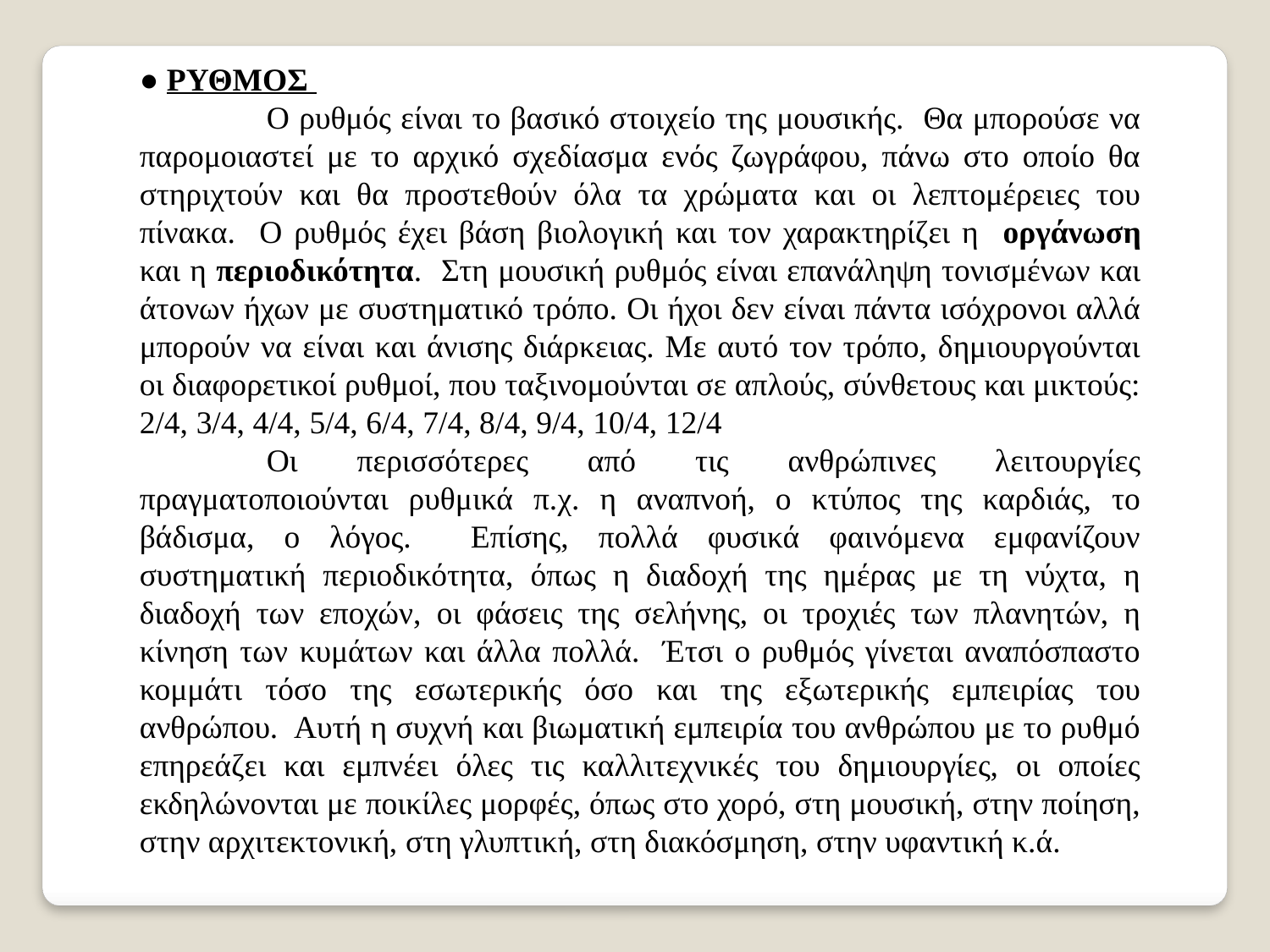

● ΡΥΘΜΟΣ
 	O ρυθμός είναι το βασικό στοιχείο της μουσικής.  Θα μπορούσε να παρομοιαστεί με το αρχικό σχεδίασμα ενός ζωγράφου, πάνω στο οποίο θα στηριχτούν και θα προστεθούν όλα τα χρώματα και οι λεπτομέρειες του πίνακα.  Ο ρυθμός έχει βάση βιολογική και τον χαρακτηρίζει η  οργάνωση και η περιοδικότητα.  Στη μουσική ρυθμός είναι επανάληψη τονισμένων και άτονων ήχων με συστηματικό τρόπο. Οι ήχοι δεν είναι πάντα ισόχρονοι αλλά μπορούν να είναι και άνισης διάρκειας. Με αυτό τον τρόπο, δημιουργούνται οι διαφορετικοί ρυθμοί, που ταξινομούνται σε απλούς, σύνθετους και μικτούς: 2/4, 3/4, 4/4, 5/4, 6/4, 7/4, 8/4, 9/4, 10/4, 12/4
	Οι περισσότερες από τις ανθρώπινες λειτουργίες πραγματοποιούνται ρυθμικά π.χ. η αναπνοή, ο κτύπος της καρδιάς, το βάδισμα, ο λόγος.  Επίσης, πολλά φυσικά φαινόμενα εμφανίζουν συστηματική περιοδικότητα, όπως η διαδοχή της ημέρας με τη νύχτα, η διαδοχή των εποχών, οι φάσεις της σελήνης, οι τροχιές των πλανητών, η κίνηση των κυμάτων και άλλα πολλά.  Έτσι ο ρυθμός γίνεται αναπόσπαστο κομμάτι τόσο της εσωτερικής όσο και της εξωτερικής εμπειρίας του ανθρώπου.  Αυτή η συχνή και βιωματική εμπειρία του ανθρώπου με το ρυθμό επηρεάζει και εμπνέει όλες τις καλλιτεχνικές του δημιουργίες, οι οποίες εκδηλώνονται με ποικίλες μορφές, όπως στο χορό, στη μουσική, στην ποίηση, στην αρχιτεκτονική, στη γλυπτική, στη διακόσμηση, στην υφαντική κ.ά.